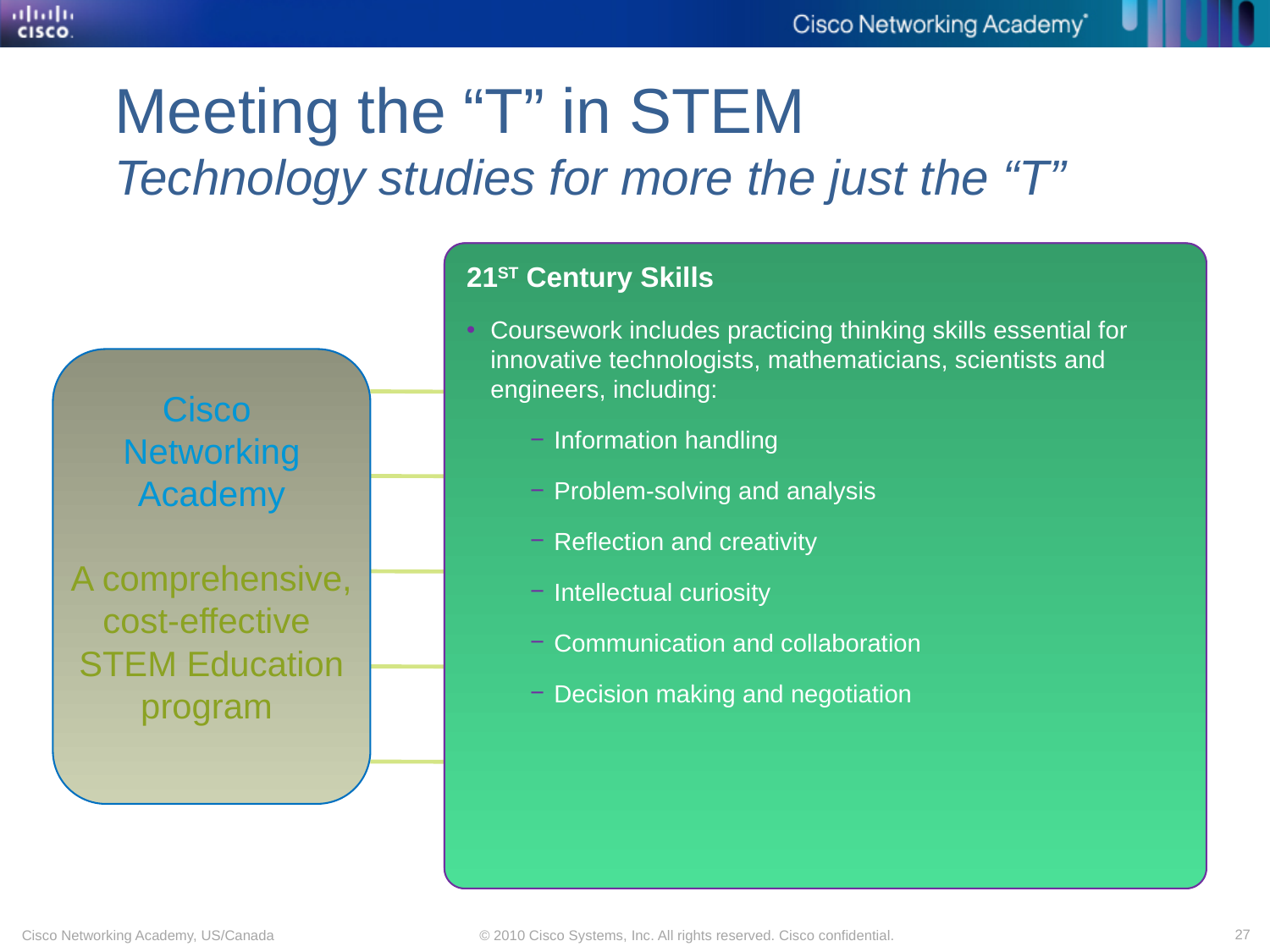

Meeting the “T” in STEM
Technology studies for more the just the “T”

21ST Century Skills
Coursework includes practicing thinking skills essential for innovative technologists, mathematicians, scientists and engineers, including:
Information handling
Problem-solving and analysis
Reflection and creativity
Intellectual curiosity
Communication and collaboration
Decision making and negotiation

Cisco
Networking Academy

A comprehensive, cost-effective
STEM Education program